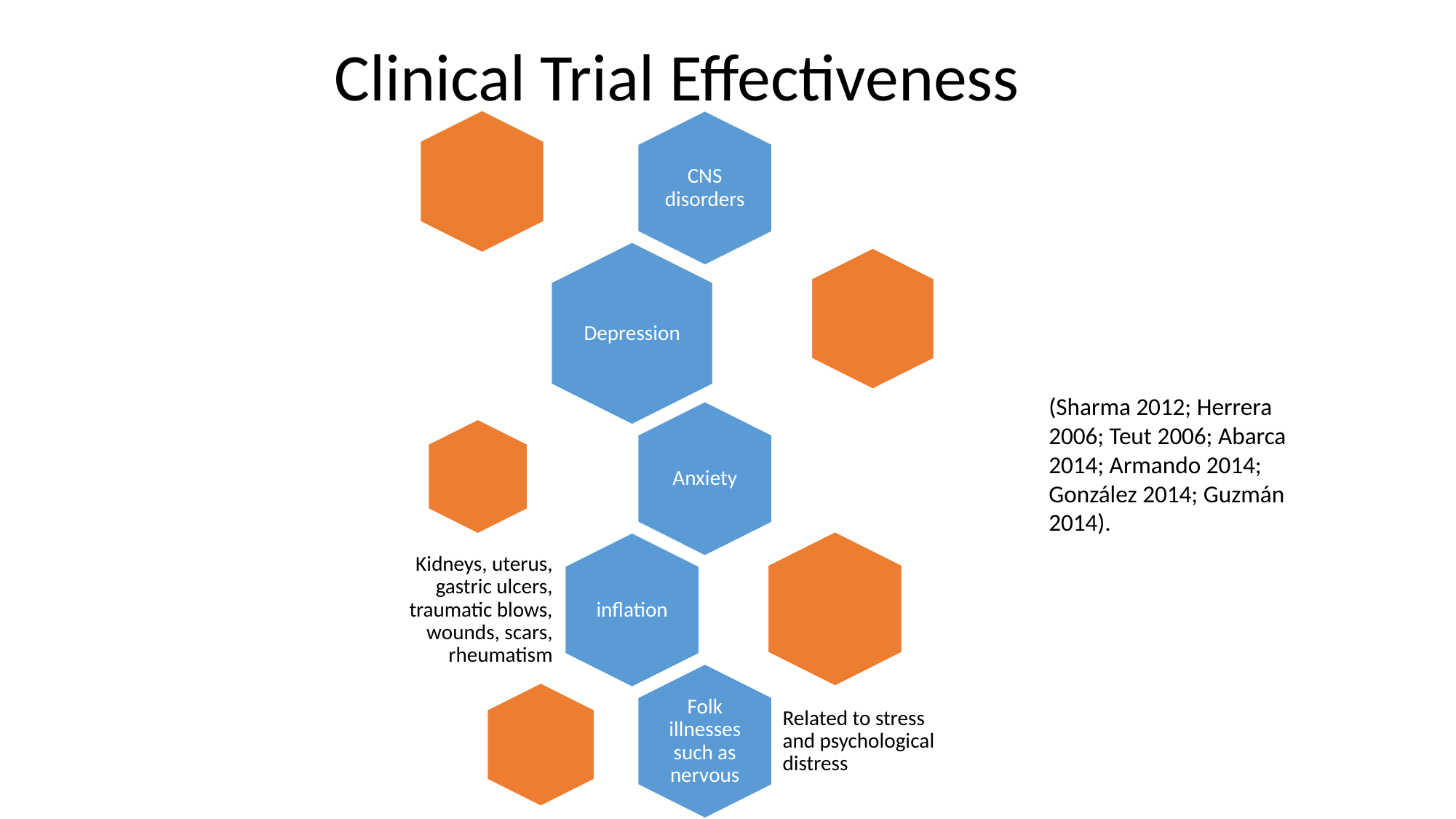

# Clinical Trial Effectiveness
CNS disorders

Depression

Anxiety

inflation
Kidneys, uterus, gastric ulcers, traumatic blows, wounds, scars, rheumatism

Folk illnesses such as nervous
Related to stress and psychological distress

(Sharma 2012; Herrera 2006; Teut 2006; Abarca 2014; Armando 2014; González 2014; Guzmán 2014).